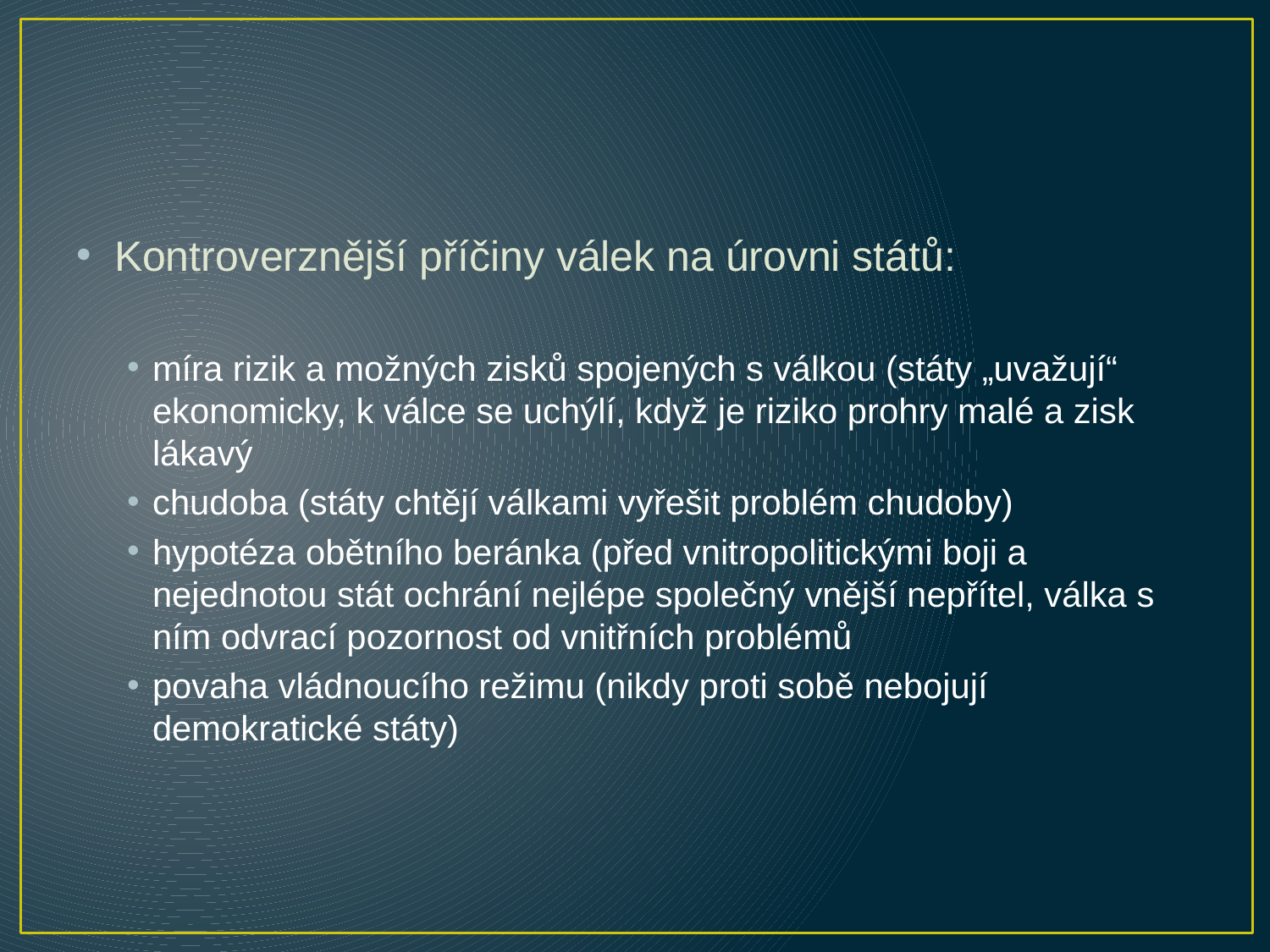

Kontroverznější příčiny válek na úrovni států:

míra rizik a možných zisků spojených s válkou (státy „uvažují“ ekonomicky, k válce se uchýlí, když je riziko prohry malé a zisk lákavý
chudoba (státy chtějí válkami vyřešit problém chudoby)
hypotéza obětního beránka (před vnitropolitickými boji a nejednotou stát ochrání nejlépe společný vnější nepřítel, válka s ním odvrací pozornost od vnitřních problémů
povaha vládnoucího režimu (nikdy proti sobě nebojují demokratické státy)